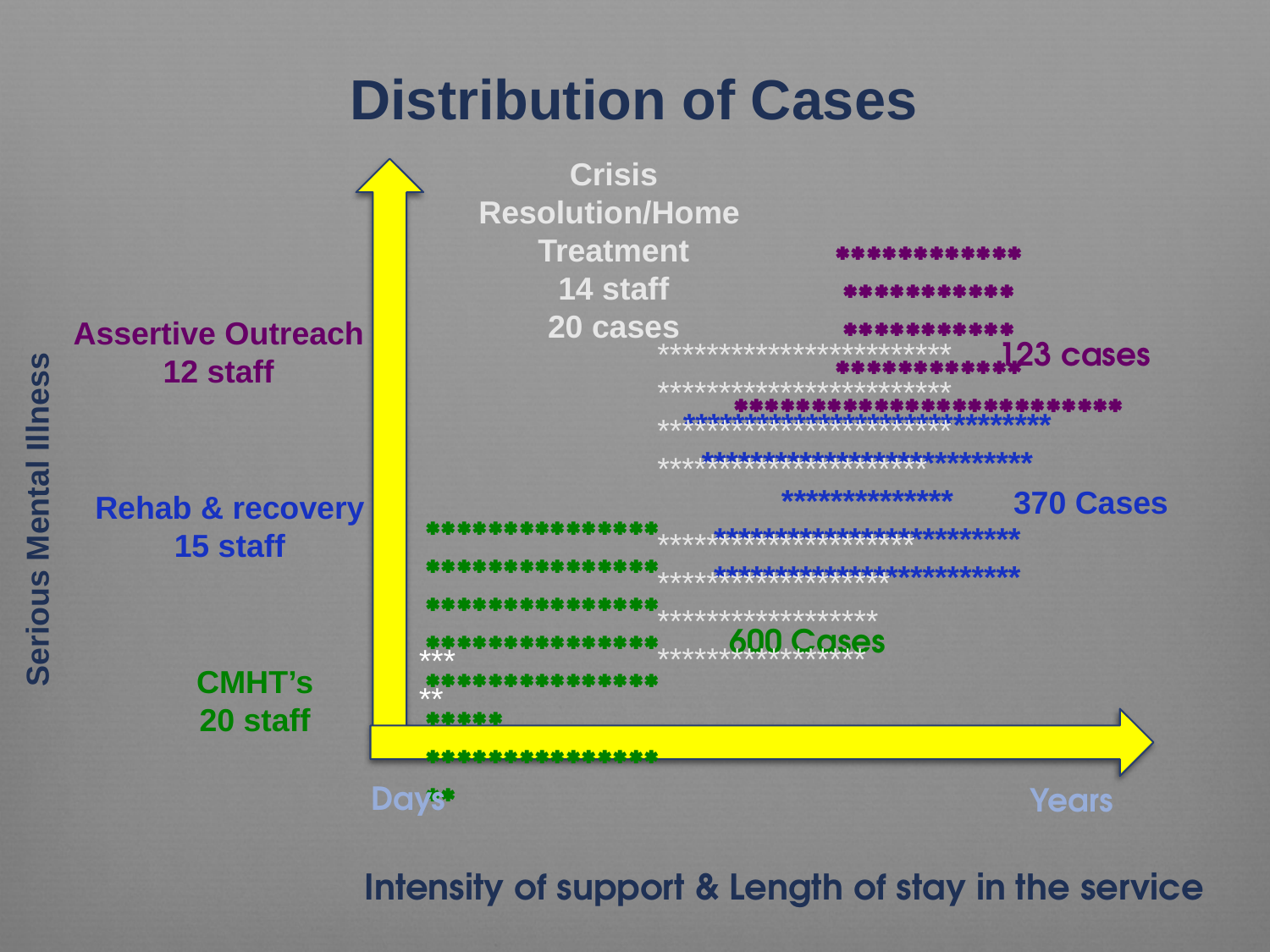

# Distribution of Cases
Crisis Resolution/Home
Treatment
14 staff
20 cases

************
***********
***********
************
*************************
Assertive Outreach
12 staff
************************
************************
************************
**********************
*********************
*******************
******************
*****************
123 cases
******************************
***************************
**************
*************************
*************************
370 Cases
Rehab & recovery
15 staff
Serious Mental Illness
********************************************************************************
*****************
600 Cases
***
**
CMHT’s
20 staff

Days
Years
Intensity of support & Length of stay in the service